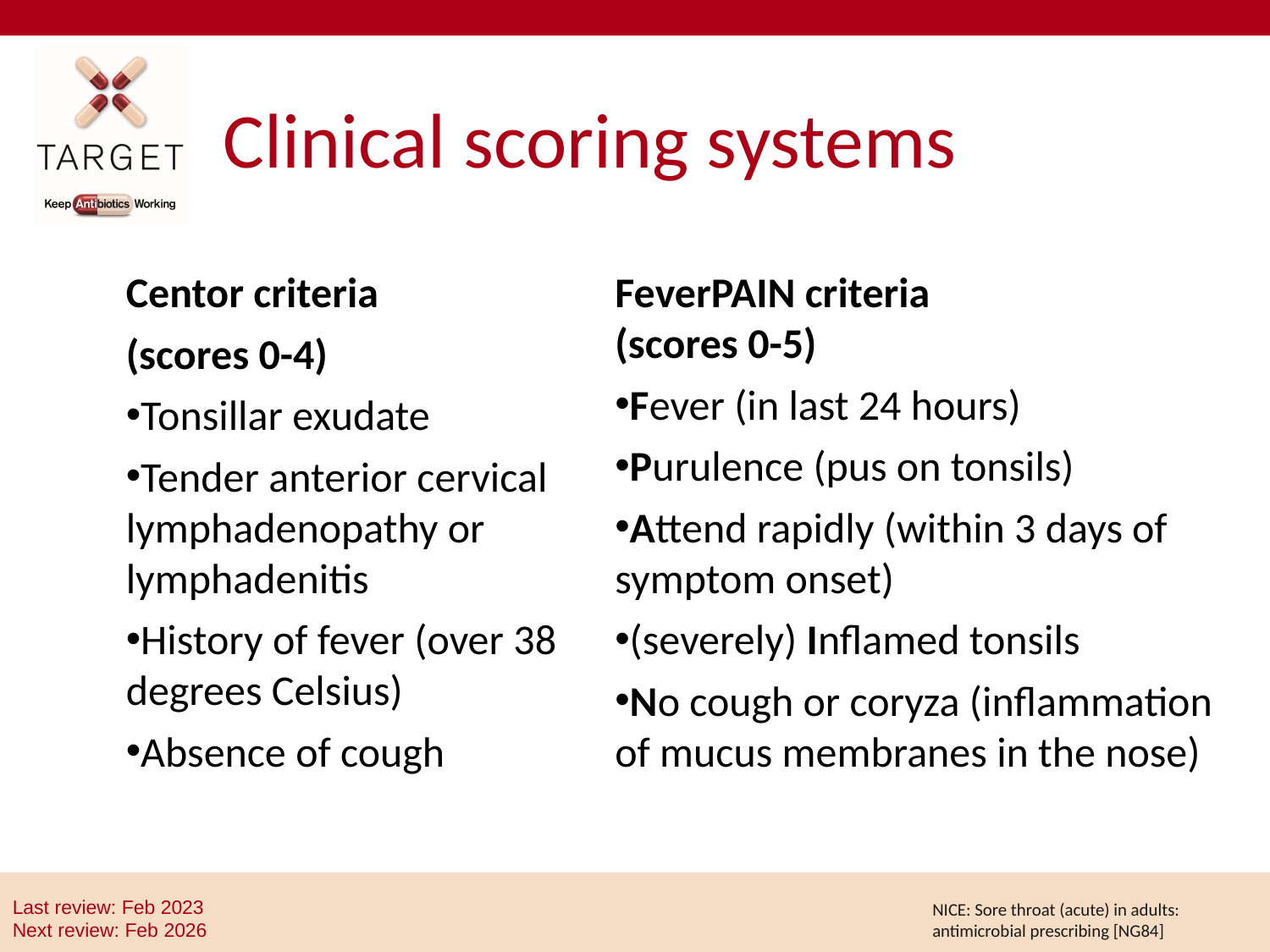

# Clinical scoring systems
Centor criteria
(scores 0-4)
Tonsillar exudate
Tender anterior cervical lymphadenopathy or lymphadenitis
History of fever (over 38 degrees Celsius)
Absence of cough
FeverPAIN criteria
(scores 0-5)
Fever (in last 24 hours)
Purulence (pus on tonsils)
Attend rapidly (within 3 days of symptom onset)
(severely) Inflamed tonsils
No cough or coryza (inflammation of mucus membranes in the nose)
Last review: Feb 2023
Next review: Feb 2026
NICE: Sore throat (acute) in adults: antimicrobial prescribing [NG84]